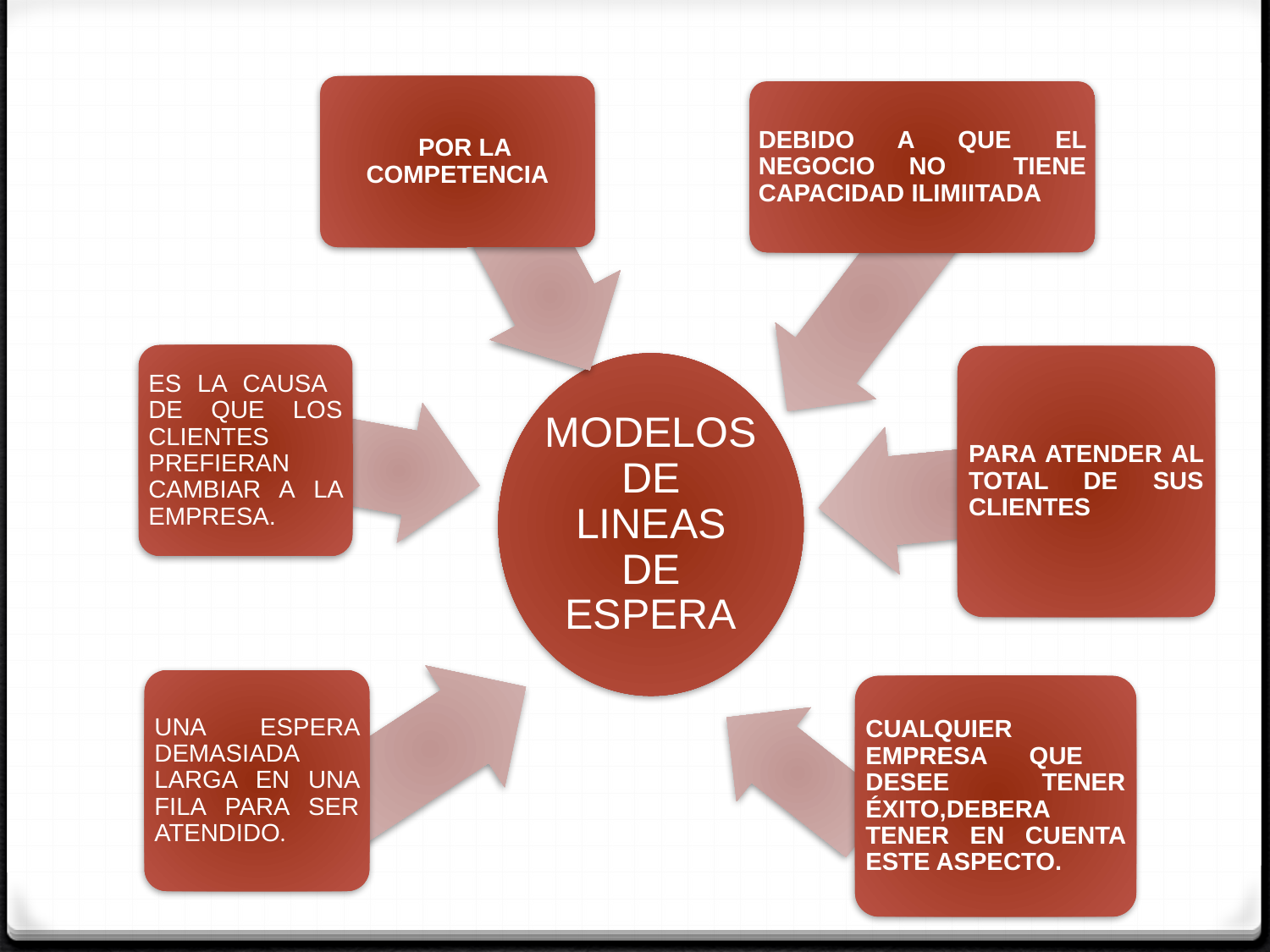

MODELOS DE LINEAS DE ESPERA
UNA ESPERA DEMASIADA LARGA EN UNA FILA PARA SER ATENDIDO.
ES LA CAUSA  DE QUE LOS CLIENTES PREFIERAN  CAMBIAR A LA EMPRESA.
  POR LA COMPETENCIA
DEBIDO A QUE EL NEGOCIO NO  TIENE CAPACIDAD ILIMIITADA
PARA ATENDER AL TOTAL DE SUS CLIENTES
CUALQUIER EMPRESA QUE  DESEE TENER ÉXITO,DEBERA  TENER EN CUENTA ESTE ASPECTO.